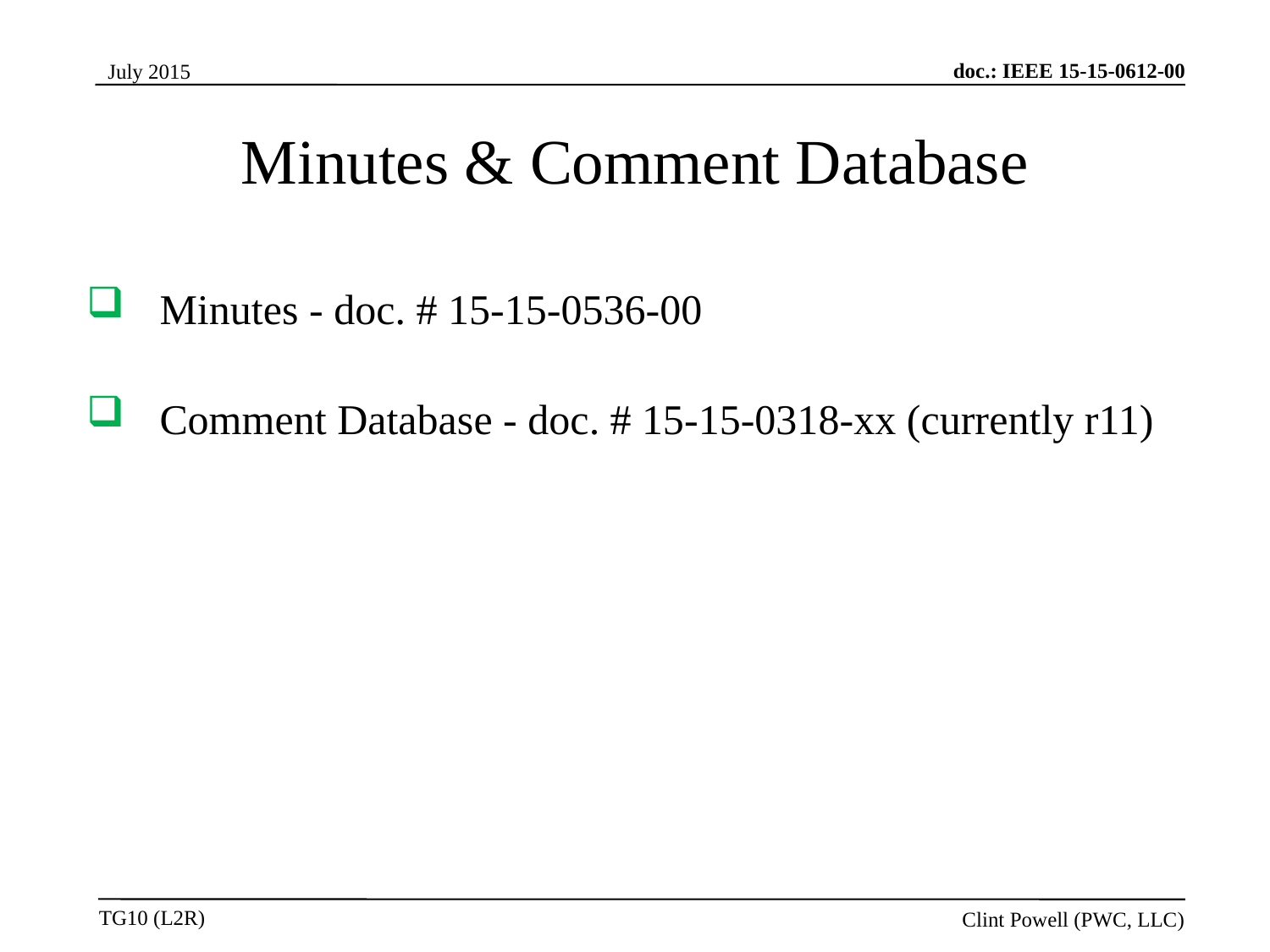

Minutes & Comment Database

Minutes - doc. # 15-15-0536-00

Comment Database - doc. # 15-15-0318-xx (currently r11)